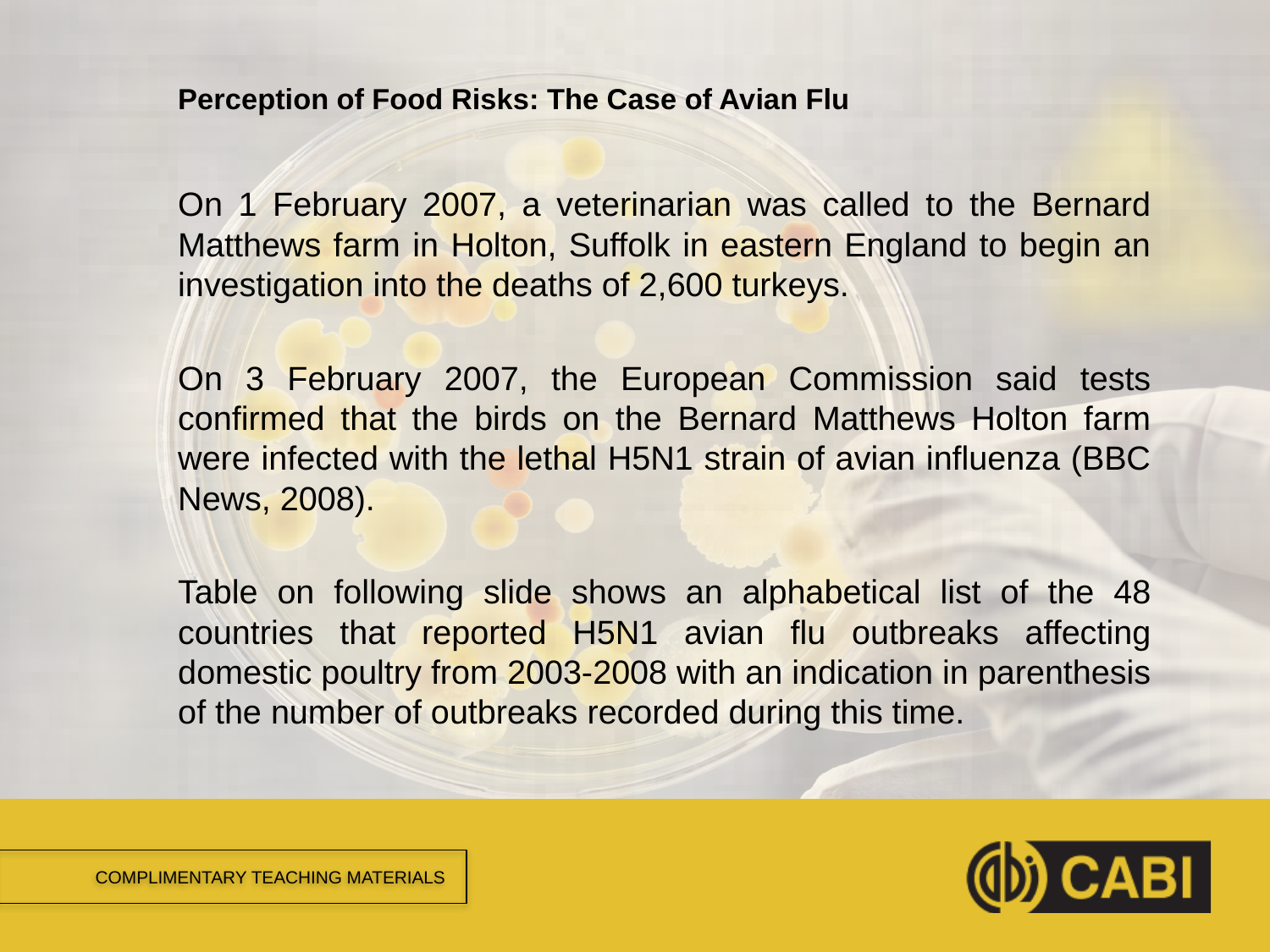

# Perception of Food Risks: The Case of Avian Flu
On 1 February 2007, a veterinarian was called to the Bernard Matthews farm in Holton, Suffolk in eastern England to begin an investigation into the deaths of 2,600 turkeys.

On 3 February 2007, the European Commission said tests confirmed that the birds on the Bernard Matthews Holton farm were infected with the lethal H5N1 strain of avian influenza (BBC News, 2008).

Table on following slide shows an alphabetical list of the 48 countries that reported H5N1 avian flu outbreaks affecting domestic poultry from 2003-2008 with an indication in parenthesis of the number of outbreaks recorded during this time.